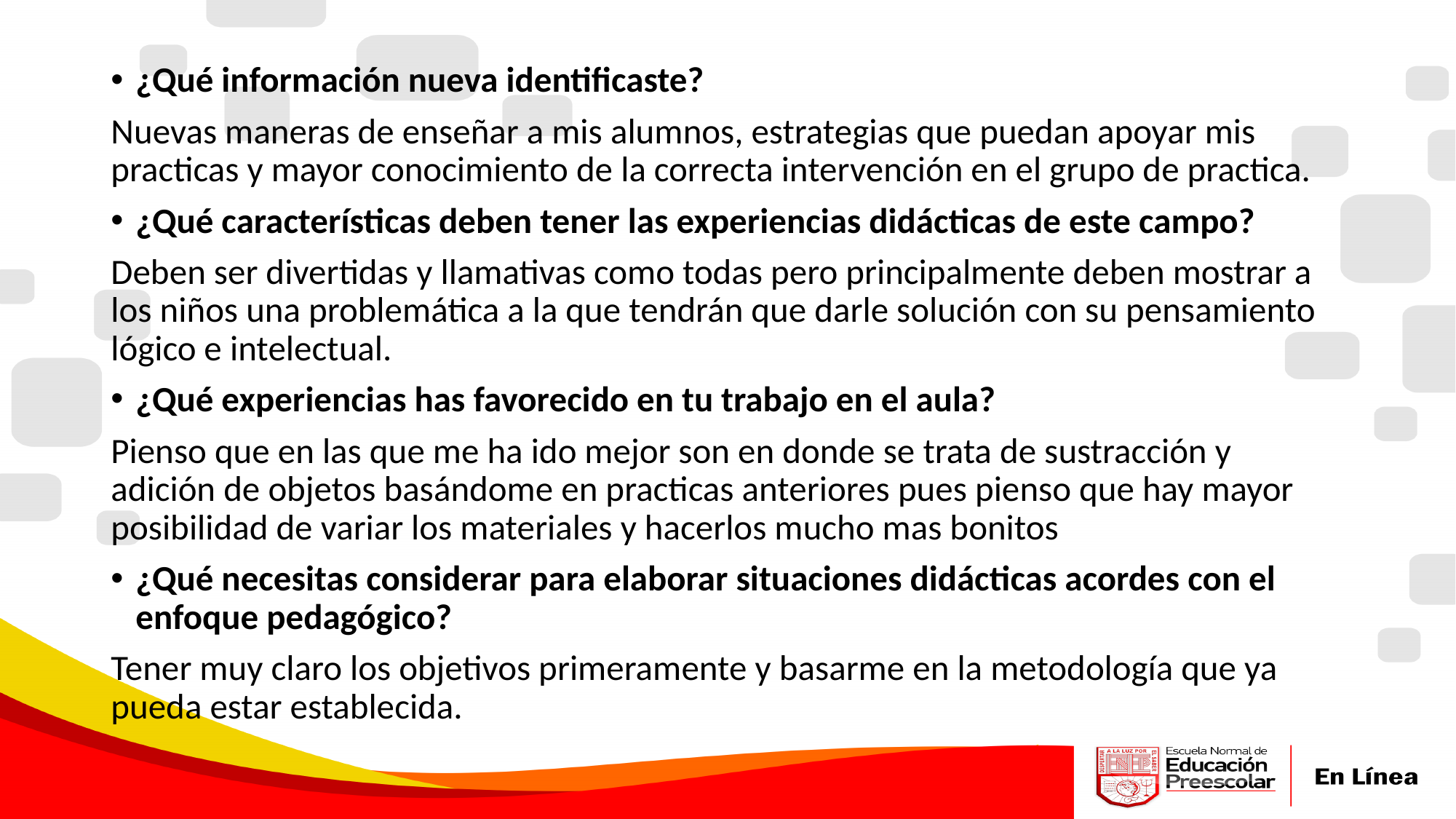

¿Qué información nueva identificaste?
Nuevas maneras de enseñar a mis alumnos, estrategias que puedan apoyar mis practicas y mayor conocimiento de la correcta intervención en el grupo de practica.
¿Qué características deben tener las experiencias didácticas de este campo?
Deben ser divertidas y llamativas como todas pero principalmente deben mostrar a los niños una problemática a la que tendrán que darle solución con su pensamiento lógico e intelectual.
¿Qué experiencias has favorecido en tu trabajo en el aula?
Pienso que en las que me ha ido mejor son en donde se trata de sustracción y adición de objetos basándome en practicas anteriores pues pienso que hay mayor posibilidad de variar los materiales y hacerlos mucho mas bonitos
¿Qué necesitas considerar para elaborar situaciones didácticas acordes con el enfoque pedagógico?
Tener muy claro los objetivos primeramente y basarme en la metodología que ya pueda estar establecida.